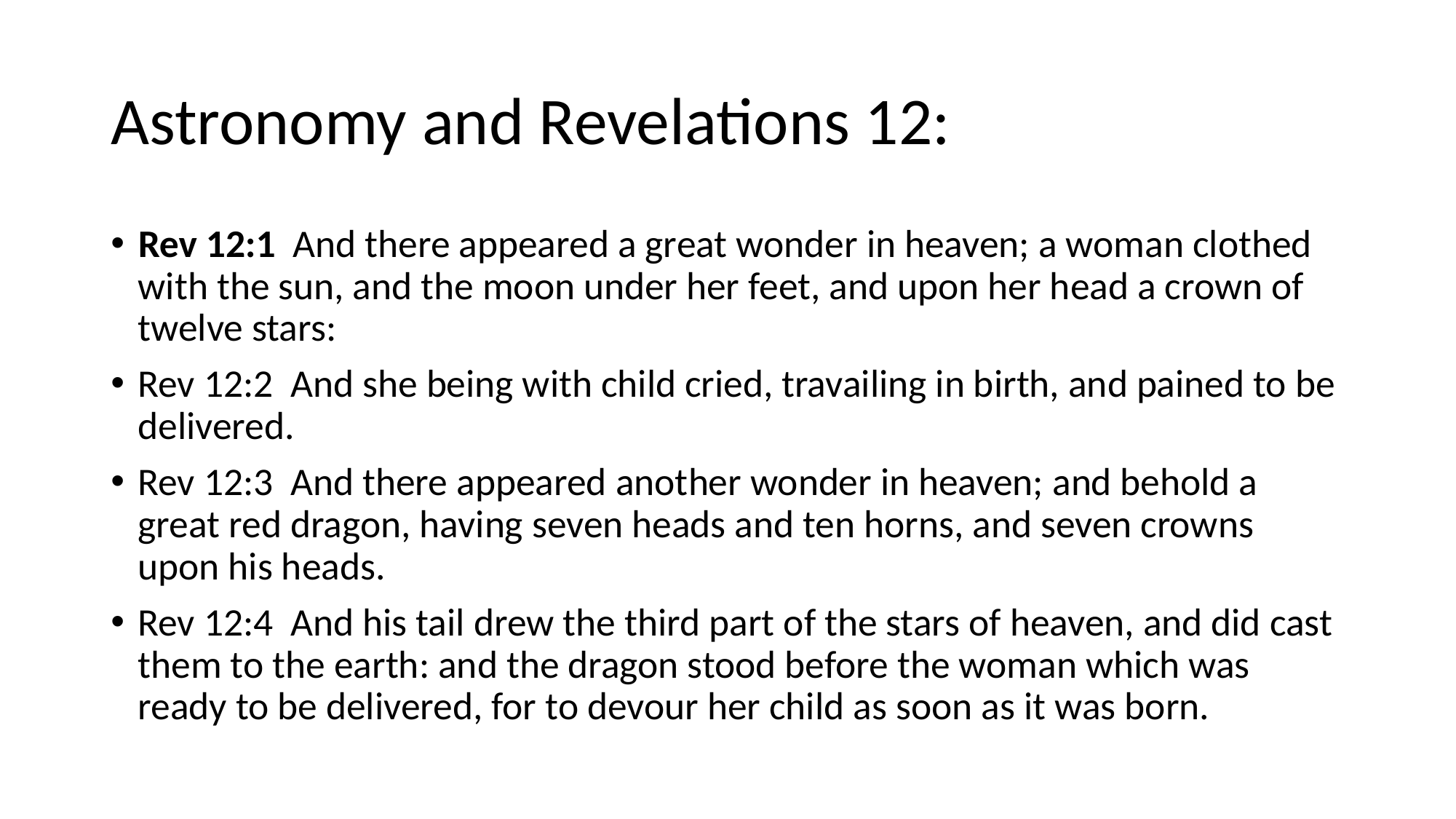

# Astronomy and Revelations 12:
Rev 12:1  And there appeared a great wonder in heaven; a woman clothed with the sun, and the moon under her feet, and upon her head a crown of twelve stars:
Rev 12:2  And she being with child cried, travailing in birth, and pained to be delivered.
Rev 12:3  And there appeared another wonder in heaven; and behold a great red dragon, having seven heads and ten horns, and seven crowns upon his heads.
Rev 12:4  And his tail drew the third part of the stars of heaven, and did cast them to the earth: and the dragon stood before the woman which was ready to be delivered, for to devour her child as soon as it was born.